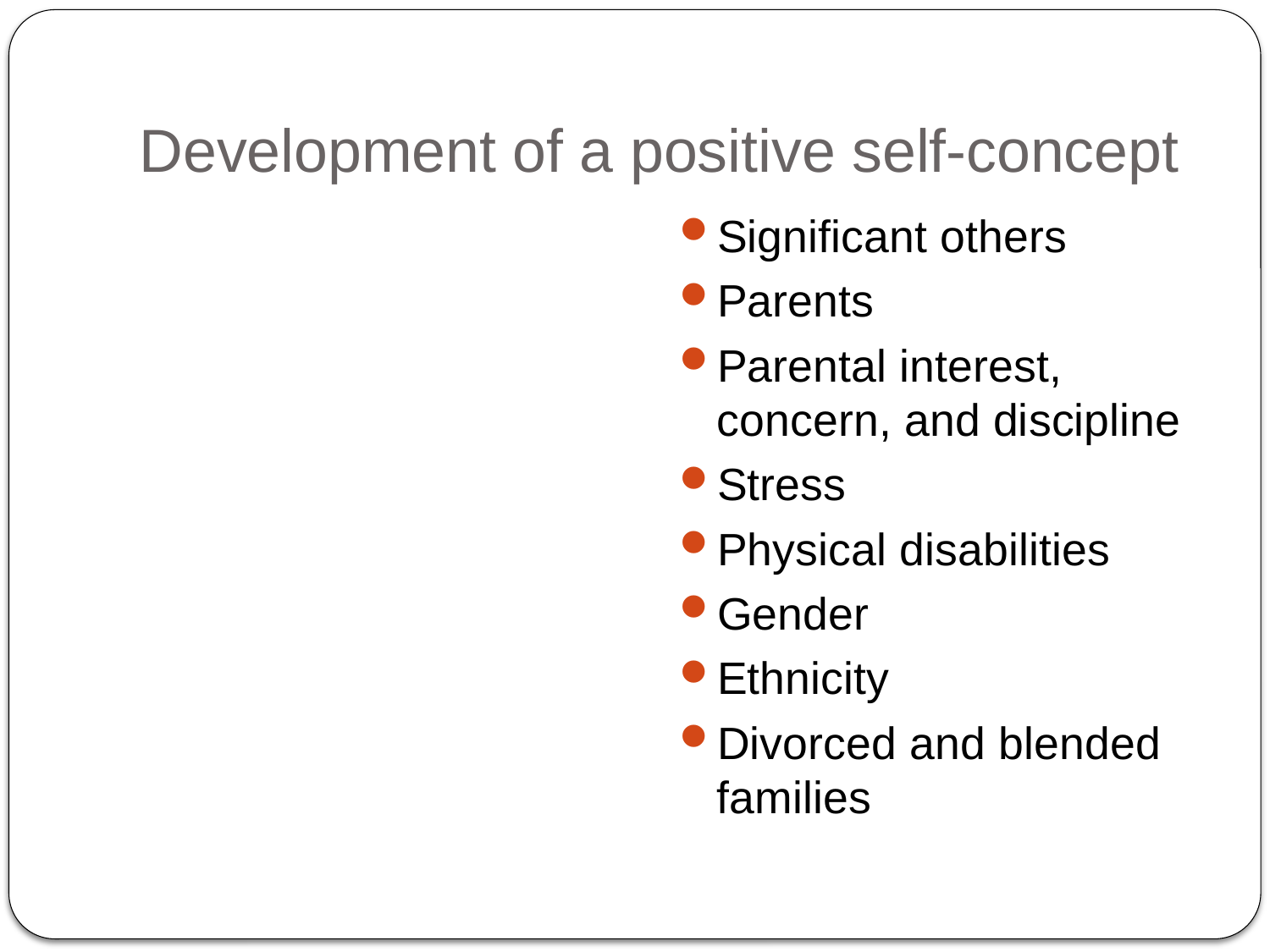

# Development of a positive self-concept
Significant others
Parents
Parental interest, concern, and discipline
Stress
Physical disabilities
Gender
Ethnicity
Divorced and blended families